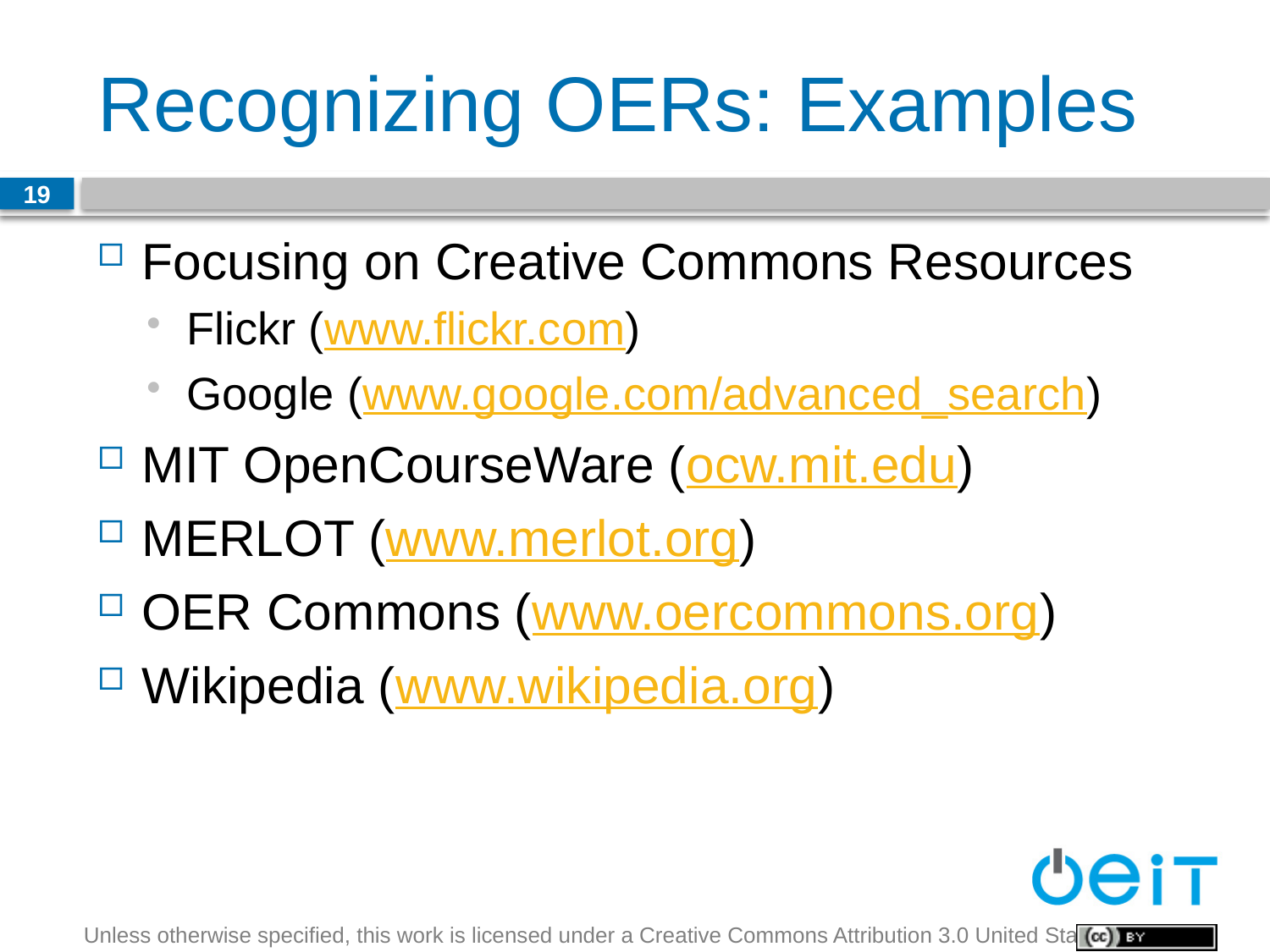

# Recognizing OERs: Examples
19
Focusing on Creative Commons Resources
Flickr (www.flickr.com)
Google (www.google.com/advanced_search)
MIT OpenCourseWare (ocw.mit.edu)
MERLOT (www.merlot.org)
OER Commons (www.oercommons.org)
Wikipedia (www.wikipedia.org)